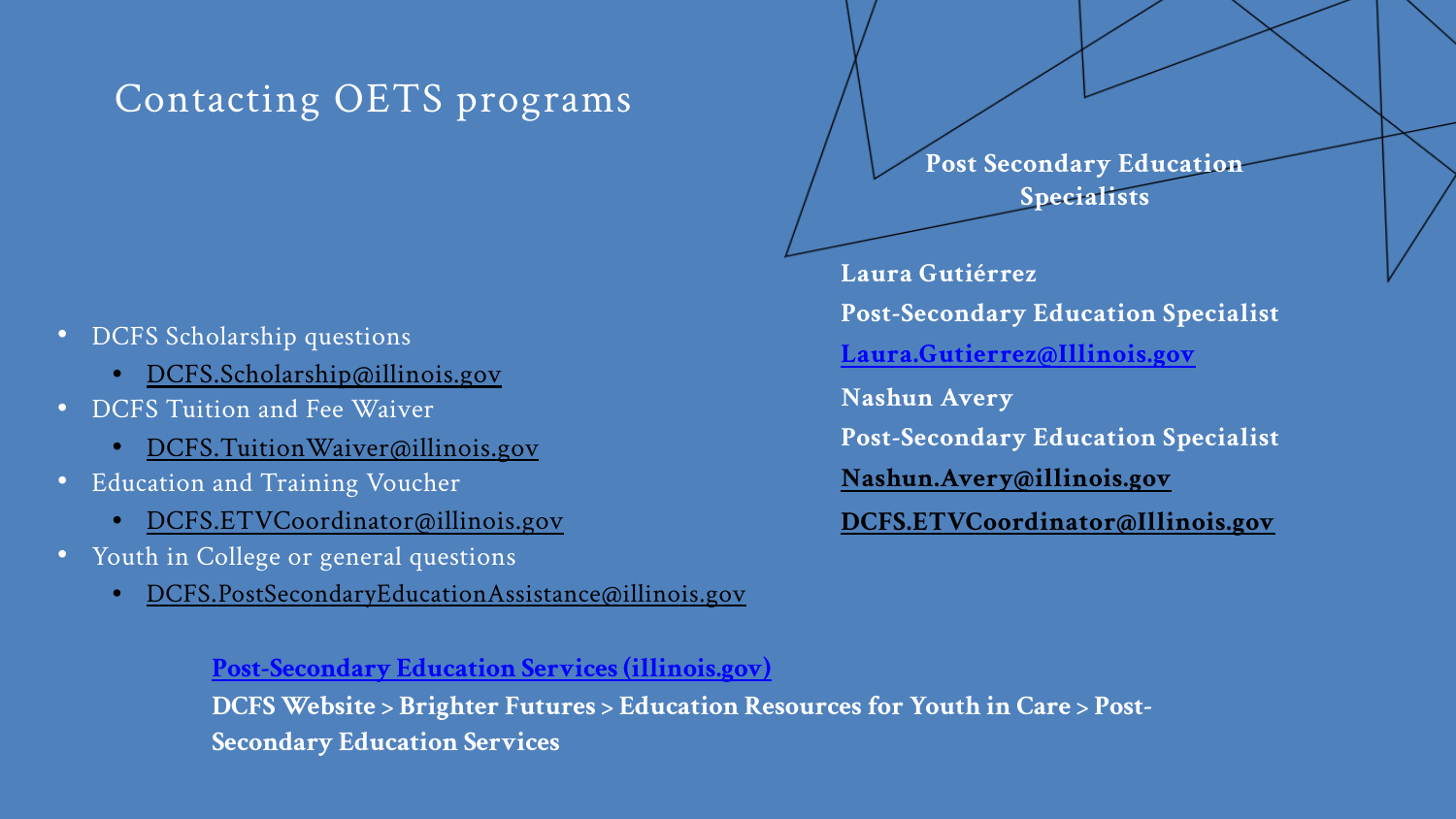

# Contacting OETS programs
Post Secondary Education Specialists
DCFS Scholarship questions
DCFS.Scholarship@illinois.gov
DCFS Tuition and Fee Waiver
DCFS.TuitionWaiver@illinois.gov
Education and Training Voucher
DCFS.ETVCoordinator@illinois.gov
Youth in College or general questions
DCFS.PostSecondaryEducationAssistance@illinois.gov

Laura Gutiérrez
Post-Secondary Education Specialist
Laura.Gutierrez@Illinois.gov
Nashun Avery
Post-Secondary Education Specialist
Nashun.Avery@illinois.gov
DCFS.ETVCoordinator@Illinois.gov
Post-Secondary Education Services (illinois.gov)
DCFS Website > Brighter Futures > Education Resources for Youth in Care > Post-Secondary Education Services